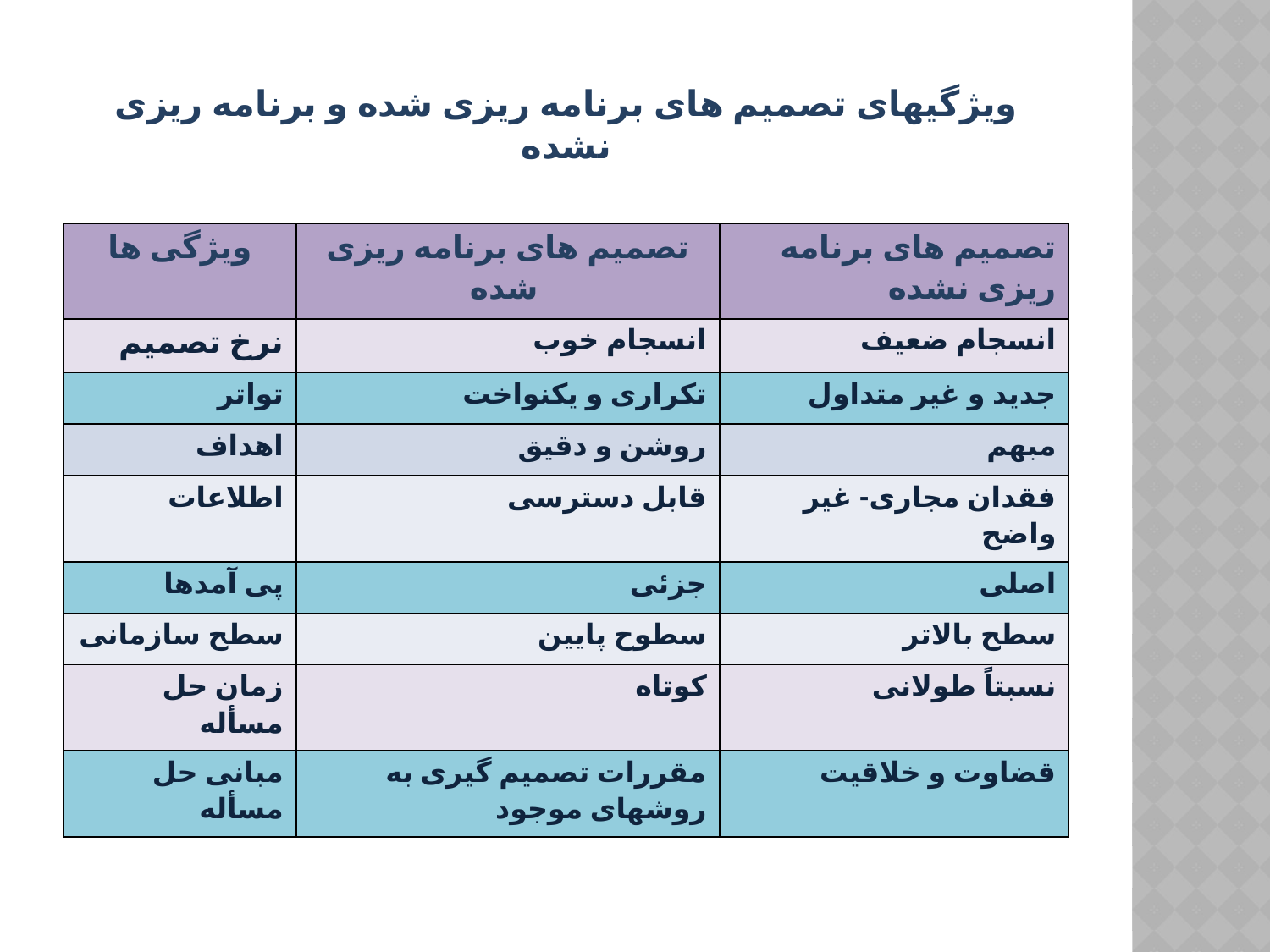

# ویژگیهای تصمیم های برنامه ریزی شده و برنامه ریزی نشده
| ویژگی ها | تصمیم های برنامه ریزی شده | تصمیم های برنامه ریزی نشده |
| --- | --- | --- |
| نرخ تصمیم | انسجام خوب | انسجام ضعیف |
| تواتر | تکراری و یکنواخت | جدید و غیر متداول |
| اهداف | روشن و دقیق | مبهم |
| اطلاعات | قابل دسترسی | فقدان مجاری- غیر واضح |
| پی آمدها | جزئی | اصلی |
| سطح سازمانی | سطوح پایین | سطح بالاتر |
| زمان حل مسأله | کوتاه | نسبتاً طولانی |
| مبانی حل مسأله | مقررات تصمیم گیری به روشهای موجود | قضاوت و خلاقیت |